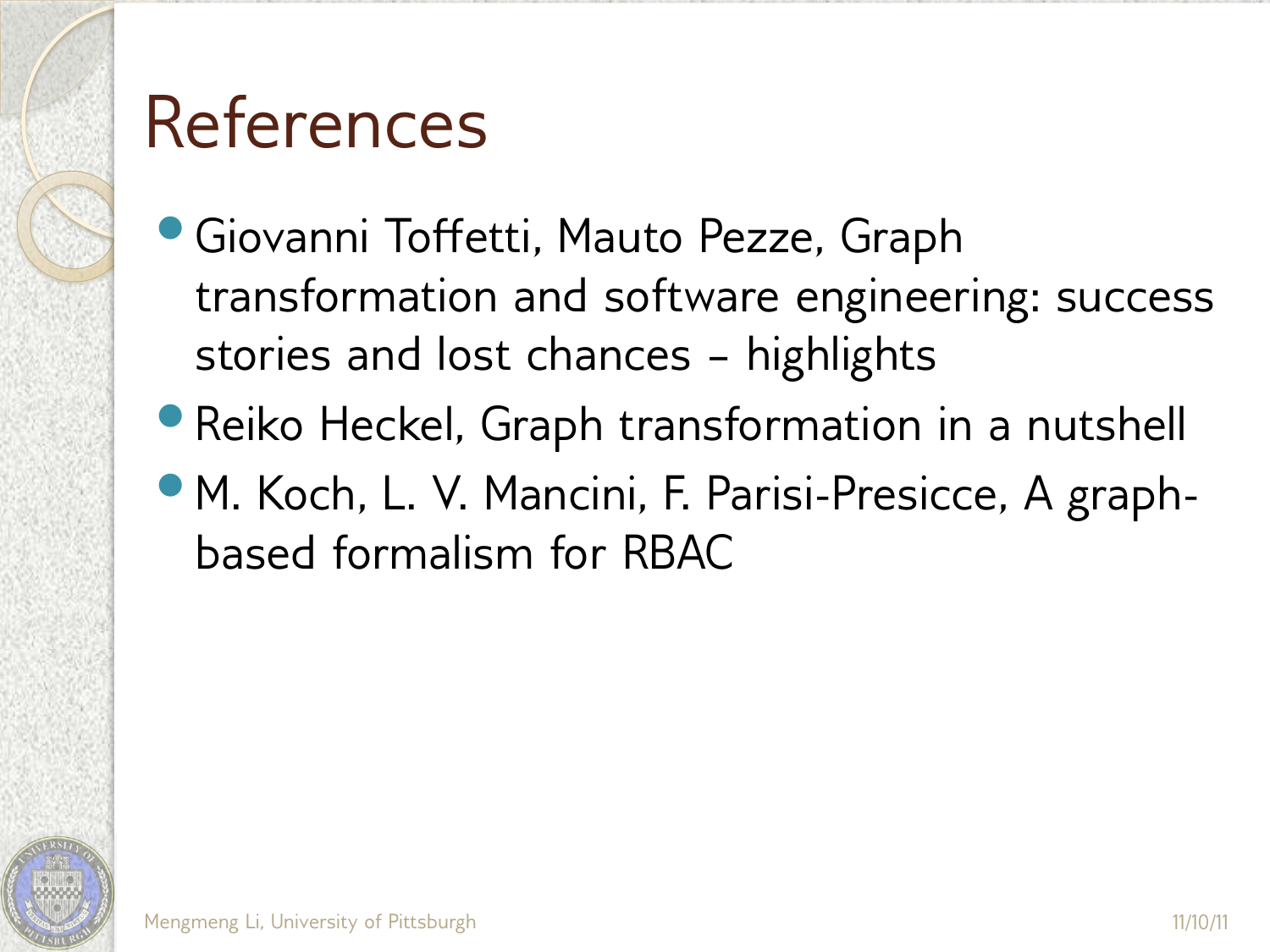

# References
Giovanni Toffetti, Mauto Pezze, Graph transformation and software engineering: success stories and lost chances – highlights
Reiko Heckel, Graph transformation in a nutshell
M. Koch, L. V. Mancini, F. Parisi-Presicce, A graph-based formalism for RBAC

Mengmeng Li, University of Pittsburgh
11/10/11